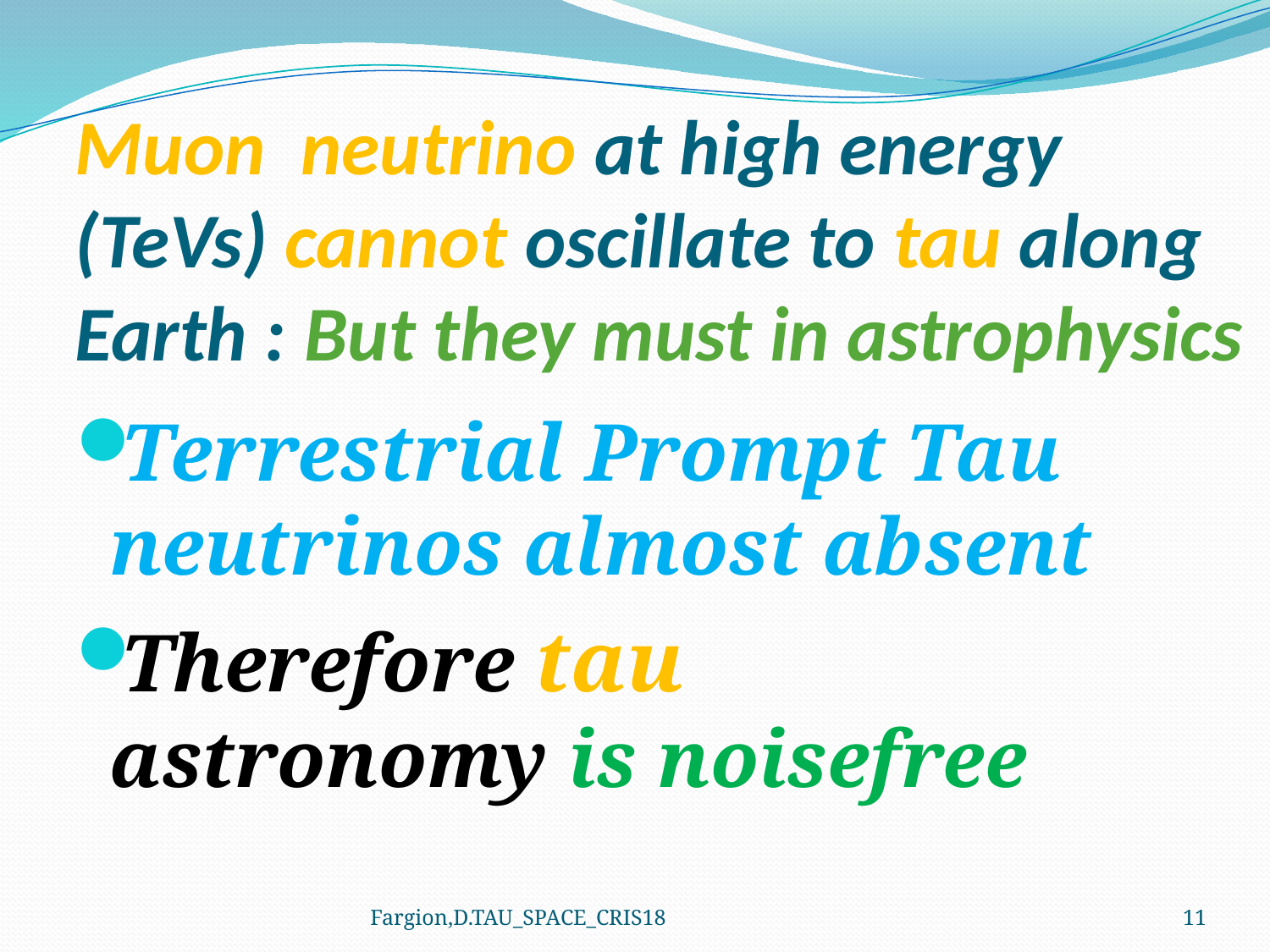

# Muon  neutrino at high energy (TeVs) cannot oscillate to tau along Earth : But they must in astrophysics
Terrestrial Prompt Tau neutrinos almost absent
Therefore tau astronomy is noisefree

Fargion,D.TAU_SPACE_CRIS18
11